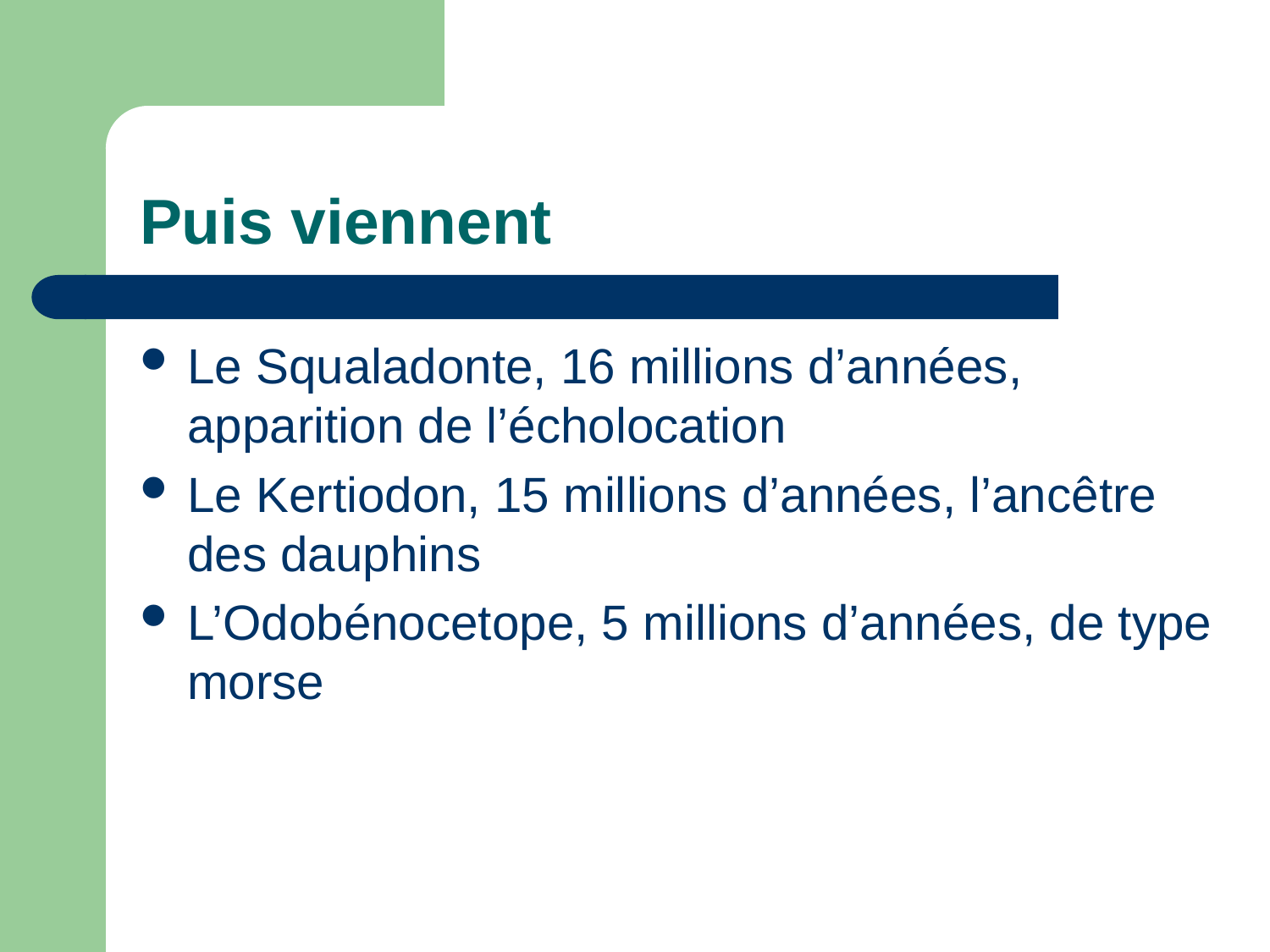

# Puis viennent
Le Squaladonte, 16 millions d’années, apparition de l’écholocation
Le Kertiodon, 15 millions d’années, l’ancêtre des dauphins
L’Odobénocetope, 5 millions d’années, de type morse